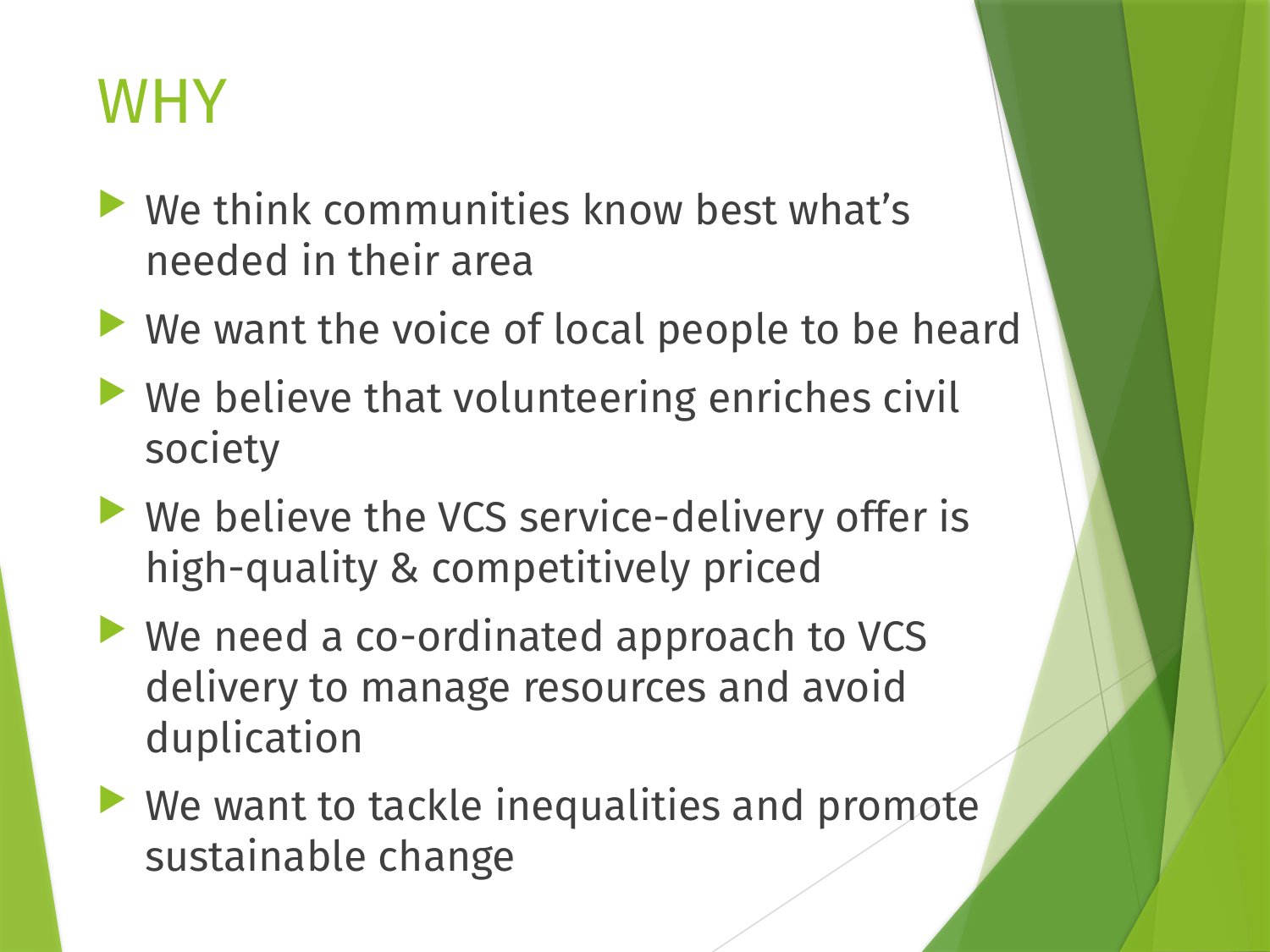

# WHY
We think communities know best what’s needed in their area
We want the voice of local people to be heard
We believe that volunteering enriches civil society
We believe the VCS service-delivery offer is high-quality & competitively priced
We need a co-ordinated approach to VCS delivery to manage resources and avoid duplication
We want to tackle inequalities and promote sustainable change